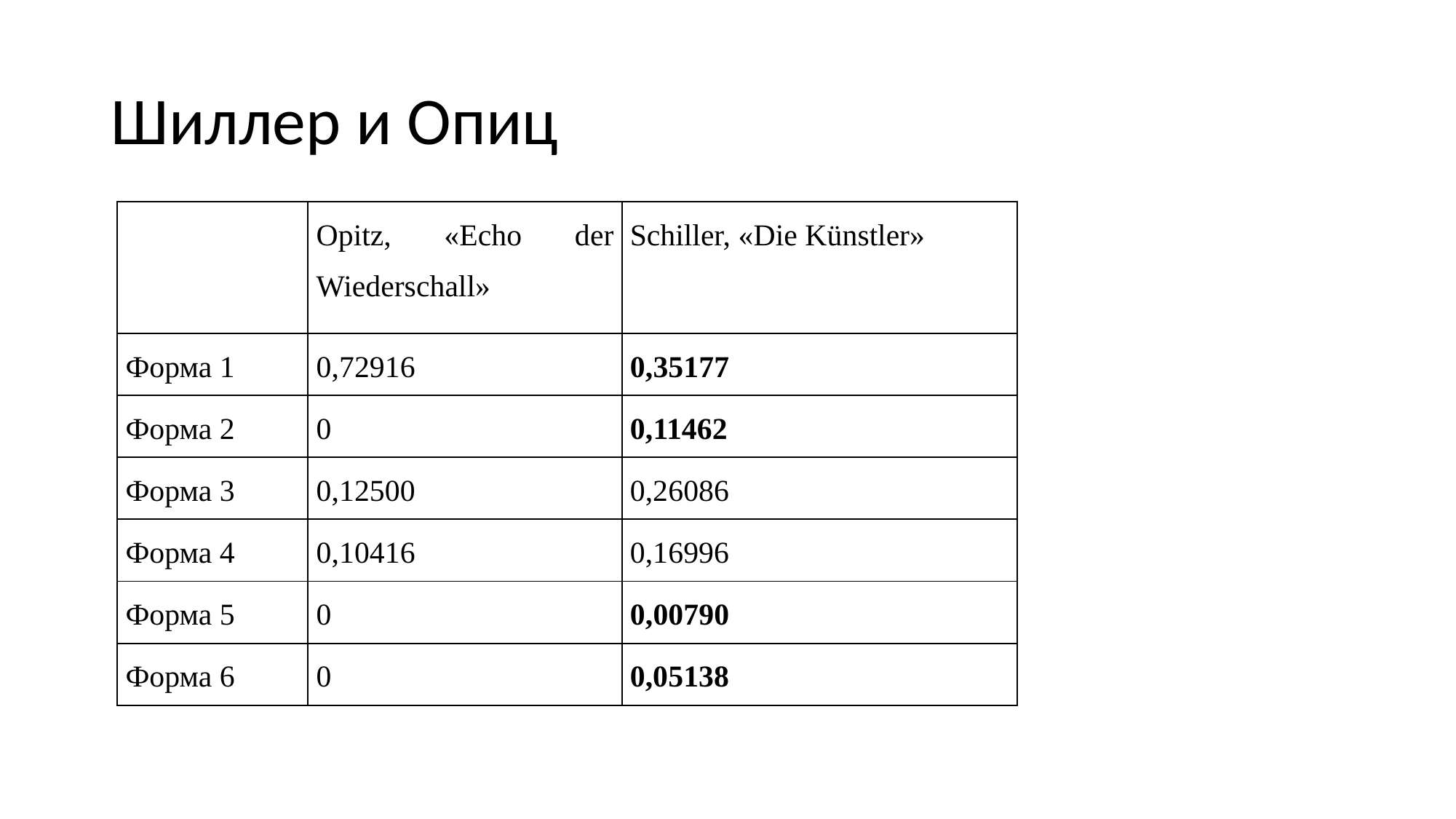

# Шиллер и Опиц
|  | Opitz, «Echo der Wiederschall» | Schiller, «Die Künstler» |
| --- | --- | --- |
| Форма 1 | 0,72916 | 0,35177 |
| Форма 2 | 0 | 0,11462 |
| Форма 3 | 0,12500 | 0,26086 |
| Форма 4 | 0,10416 | 0,16996 |
| Форма 5 | 0 | 0,00790 |
| Форма 6 | 0 | 0,05138 |